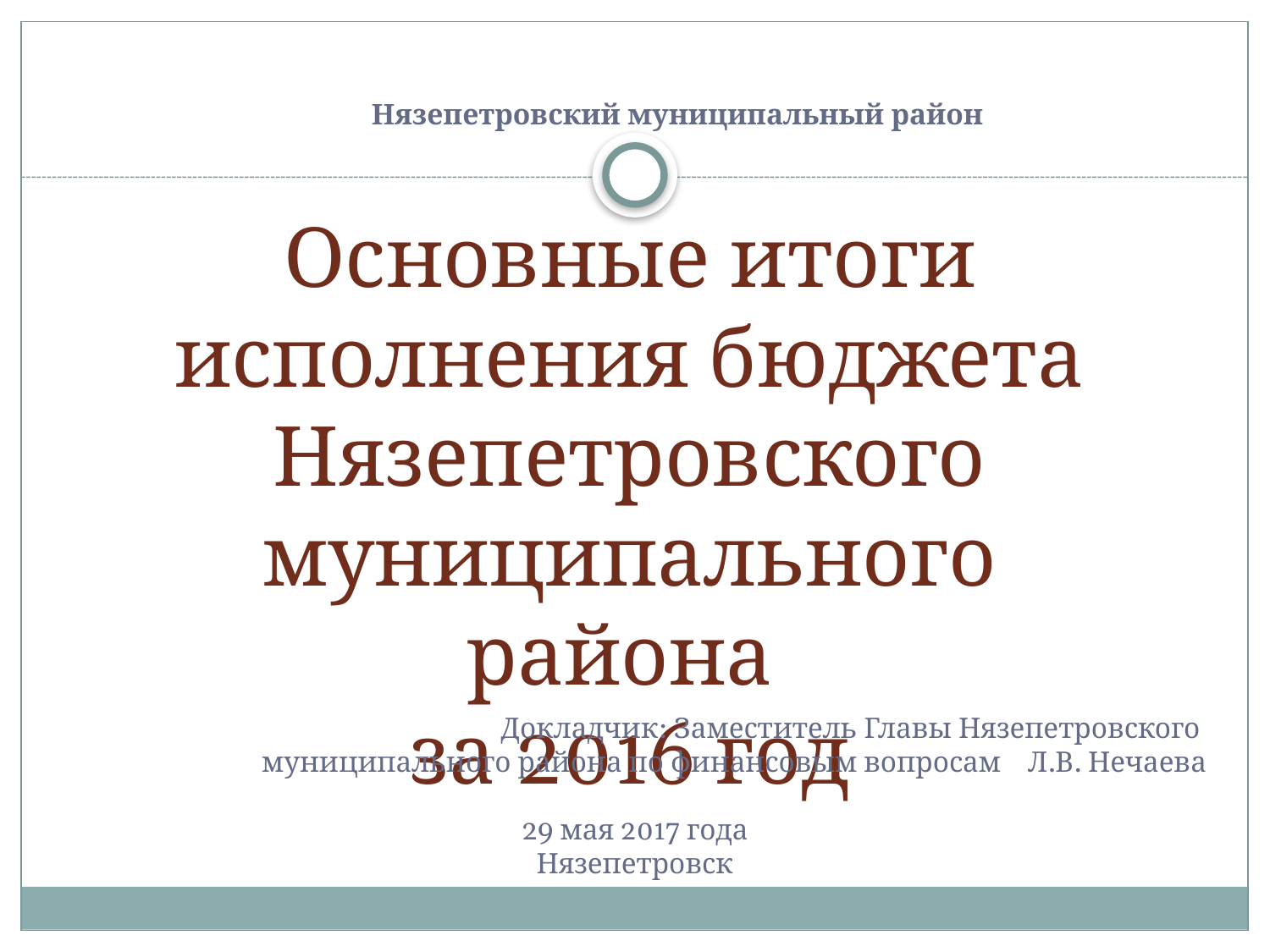

# Нязепетровский муниципальный район

Основные итоги исполнения бюджета Нязепетровского муниципального района
за 2016 год
Докладчик: Заместитель Главы Нязепетровского
муниципального района по финансовым вопросам    Л.В. Нечаева

29 мая 2017 года
Нязепетровск